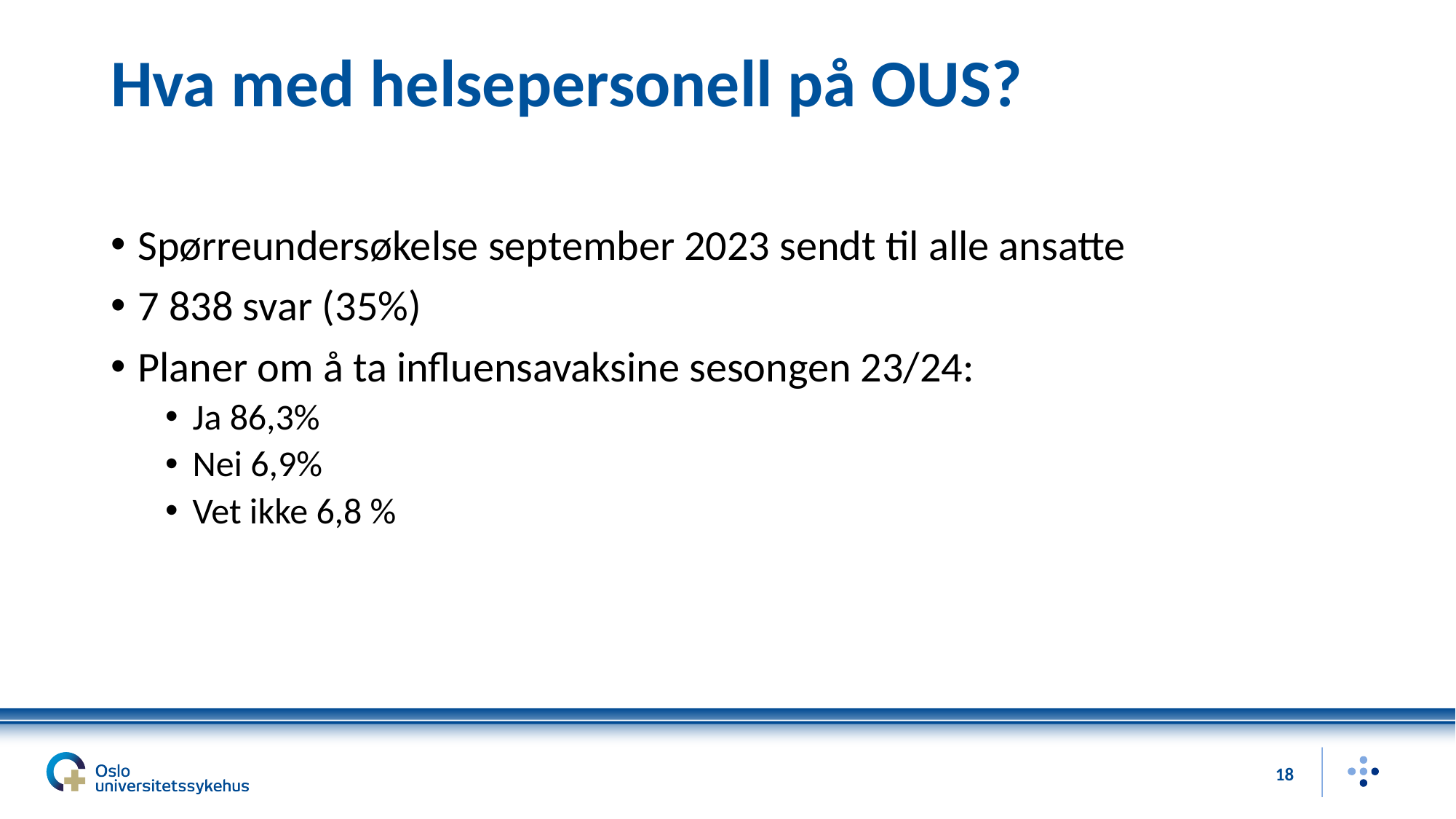

Hva med helsepersonell på OUS?
Spørreundersøkelse september 2023 sendt til alle ansatte
7 838 svar (35%)
Planer om å ta influensavaksine sesongen 23/24:
Ja 86,3%
Nei 6,9%
Vet ikke 6,8 %

18